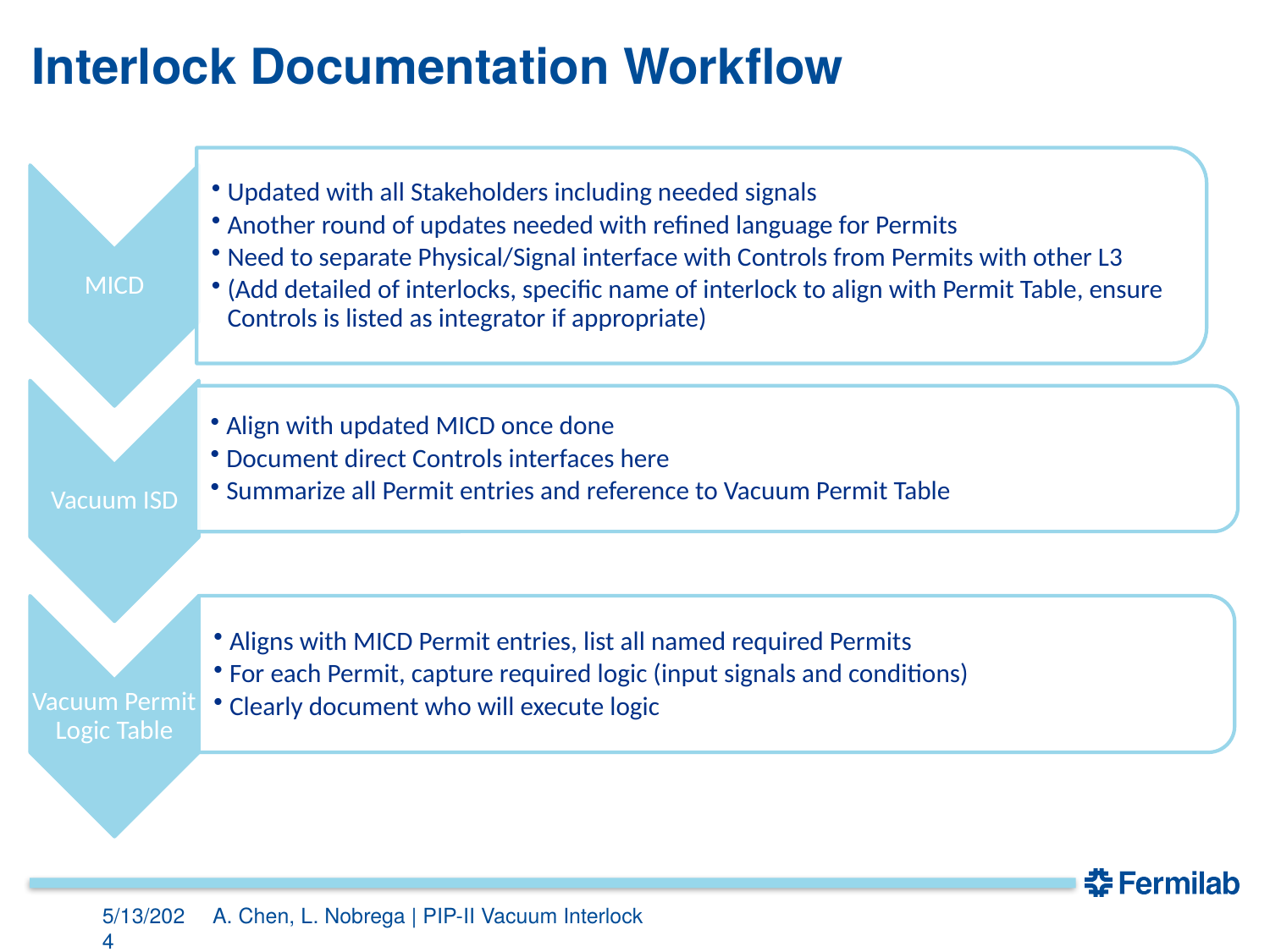

# Interlock Documentation Workflow
MICD
Updated with all Stakeholders including needed signals
Another round of updates needed with refined language for Permits
Need to separate Physical/Signal interface with Controls from Permits with other L3
(Add detailed of interlocks, specific name of interlock to align with Permit Table, ensure Controls is listed as integrator if appropriate)
Vacuum ISD
Align with updated MICD once done
Document direct Controls interfaces here
Summarize all Permit entries and reference to Vacuum Permit Table
Vacuum Permit Logic Table
Aligns with MICD Permit entries, list all named required Permits
For each Permit, capture required logic (input signals and conditions)
Clearly document who will execute logic
5/13/2024
A. Chen, L. Nobrega | PIP-II Vacuum Interlock